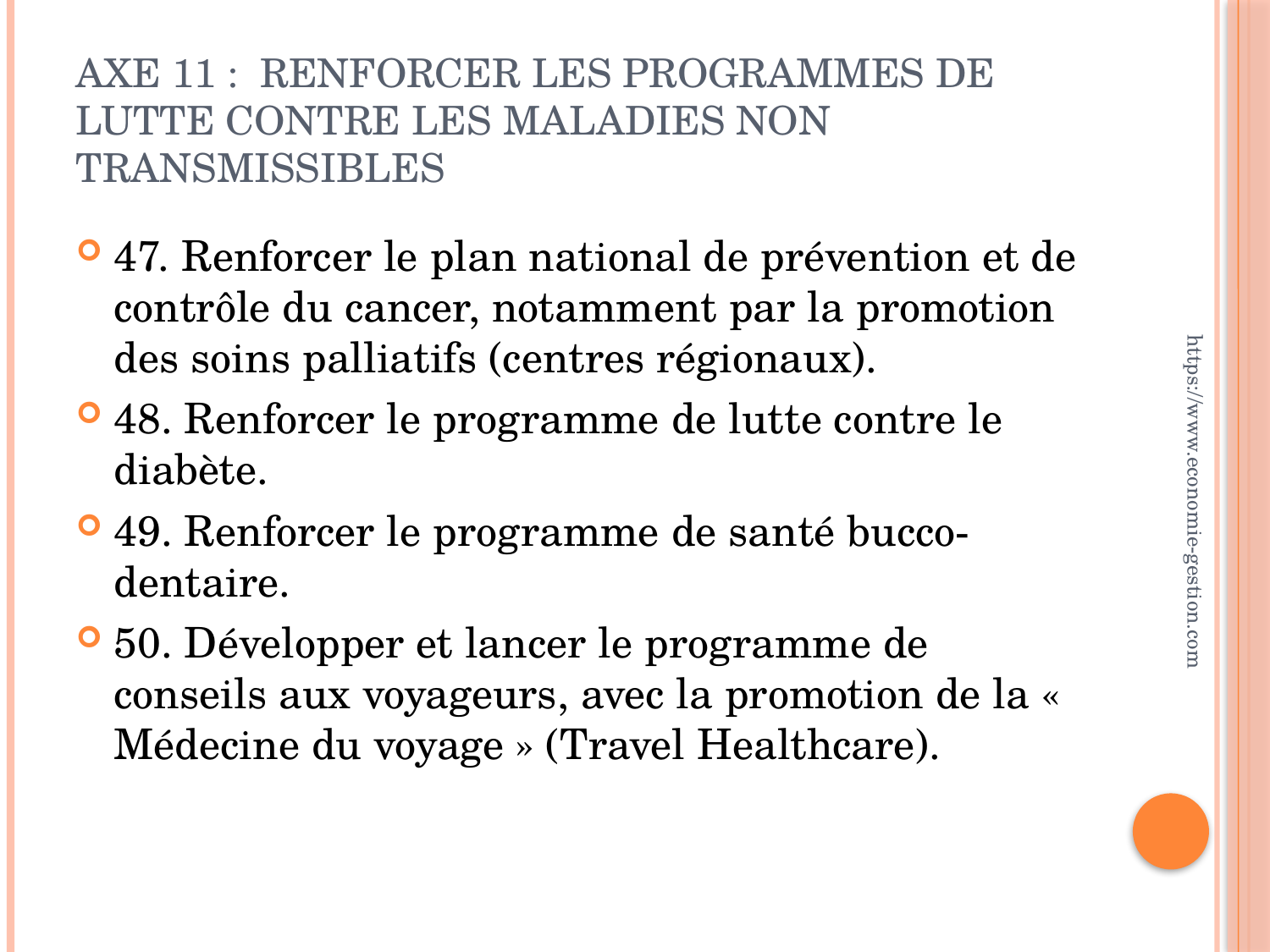

# Axe 11 :  Renforcer les programmes de lutte contre les maladies non transmissibles
47. Renforcer le plan national de prévention et de contrôle du cancer, notamment par la promotion des soins palliatifs (centres régionaux).
48. Renforcer le programme de lutte contre le diabète.
49. Renforcer le programme de santé bucco-dentaire.
50. Développer et lancer le programme de conseils aux voyageurs, avec la promotion de la « Médecine du voyage » (Travel Healthcare).
https://www.economie-gestion.com